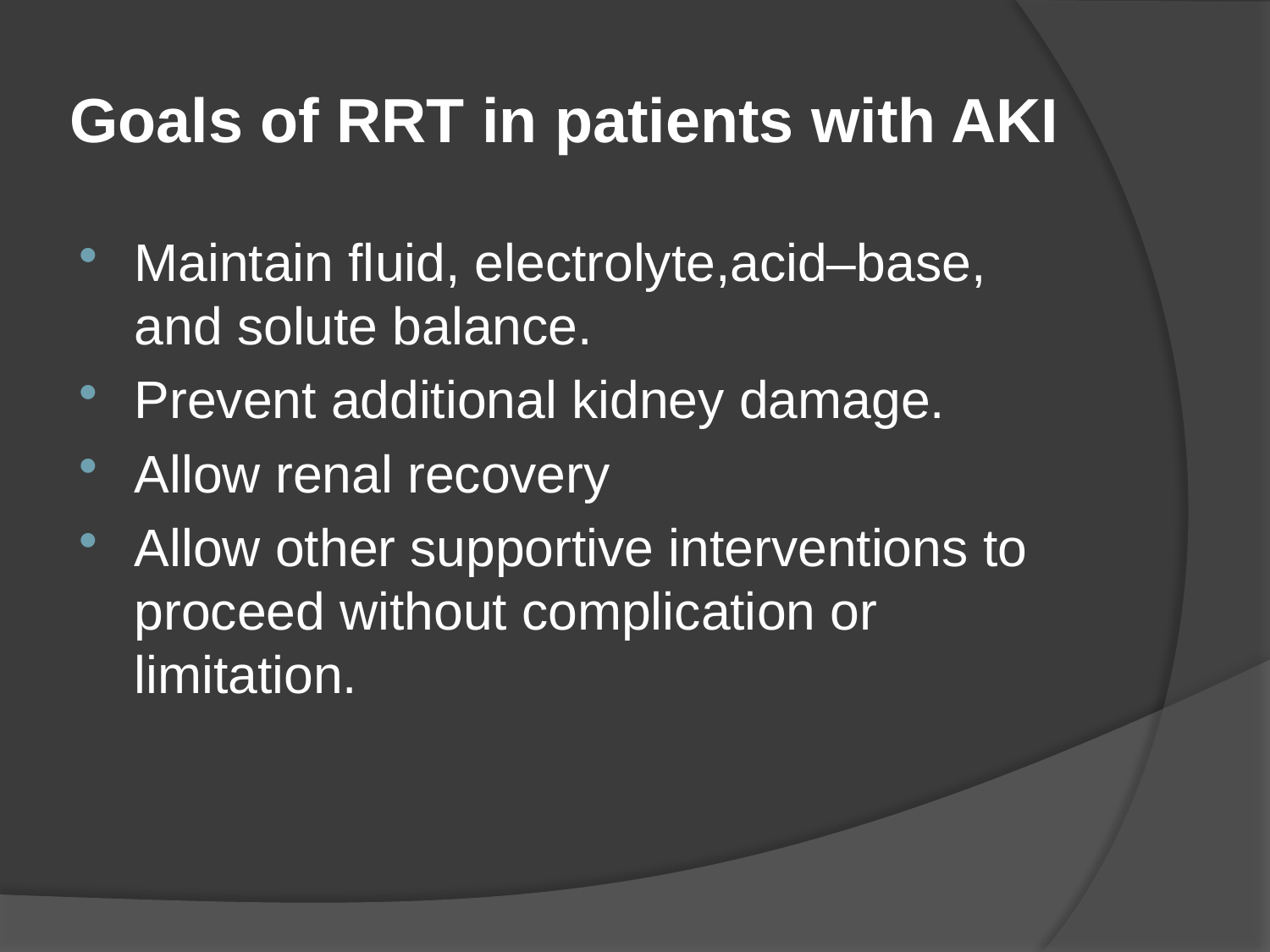

# Goals of RRT in patients with AKI
Maintain fluid, electrolyte,acid–base, and solute balance.
Prevent additional kidney damage.
Allow renal recovery
Allow other supportive interventions to proceed without complication or limitation.